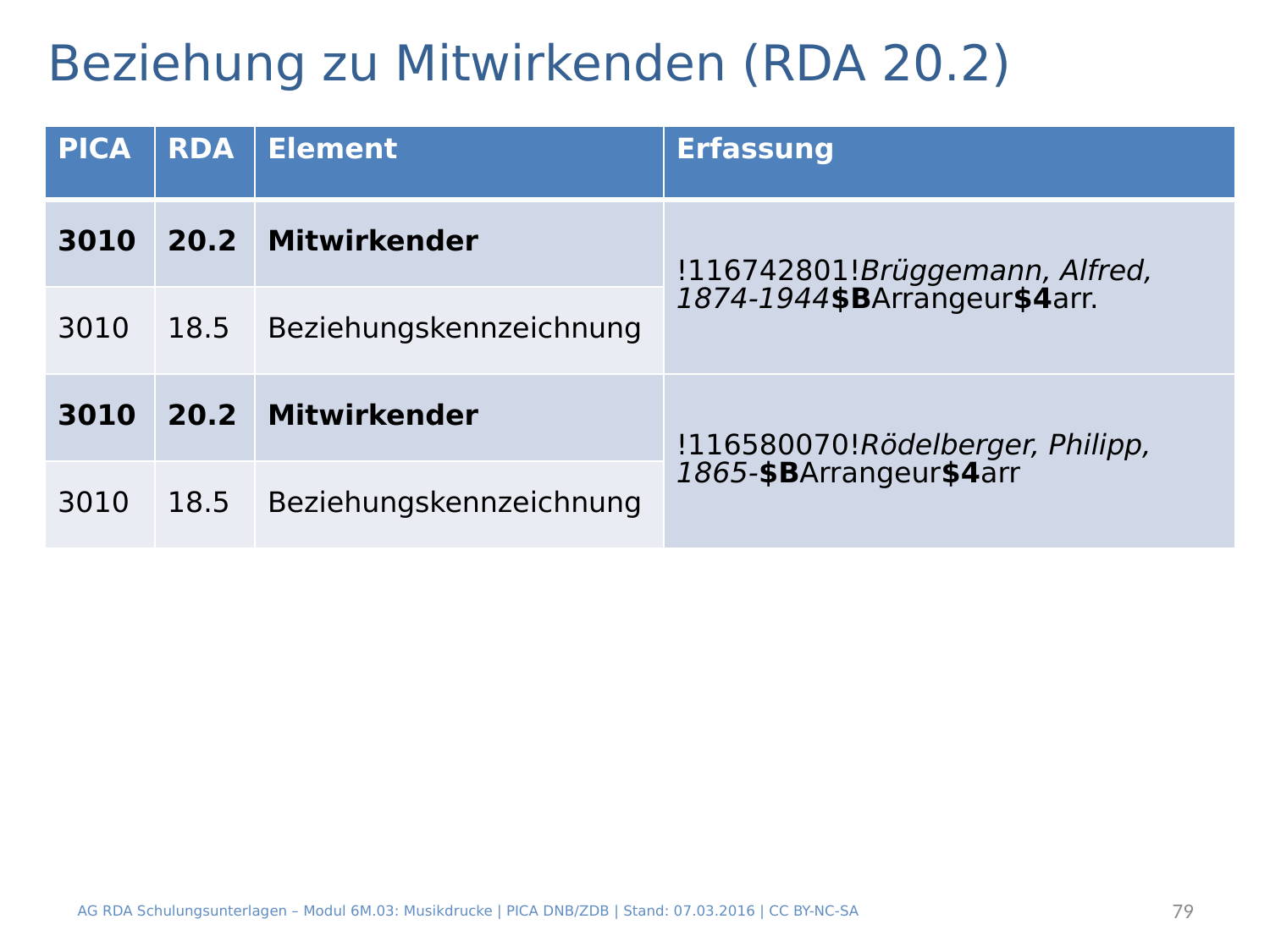

# Beziehung zu Mitwirkenden (RDA 20.2)
| PICA | RDA | Element | Erfassung |
| --- | --- | --- | --- |
| 3010 | 20.2 | Mitwirkender | !116742801!Brüggemann, Alfred, 1874-1944$BArrangeur$4arr. |
| 3010 | 18.5 | Beziehungskennzeichnung |  |
| 3010 | 20.2 | Mitwirkender | !116580070!Rödelberger, Philipp, 1865-$BArrangeur$4arr |
| 3010 | 18.5 | Beziehungskennzeichnung |  |
AG RDA Schulungsunterlagen – Modul 6M.03: Musikdrucke | PICA DNB/ZDB | Stand: 07.03.2016 | CC BY-NC-SA
79